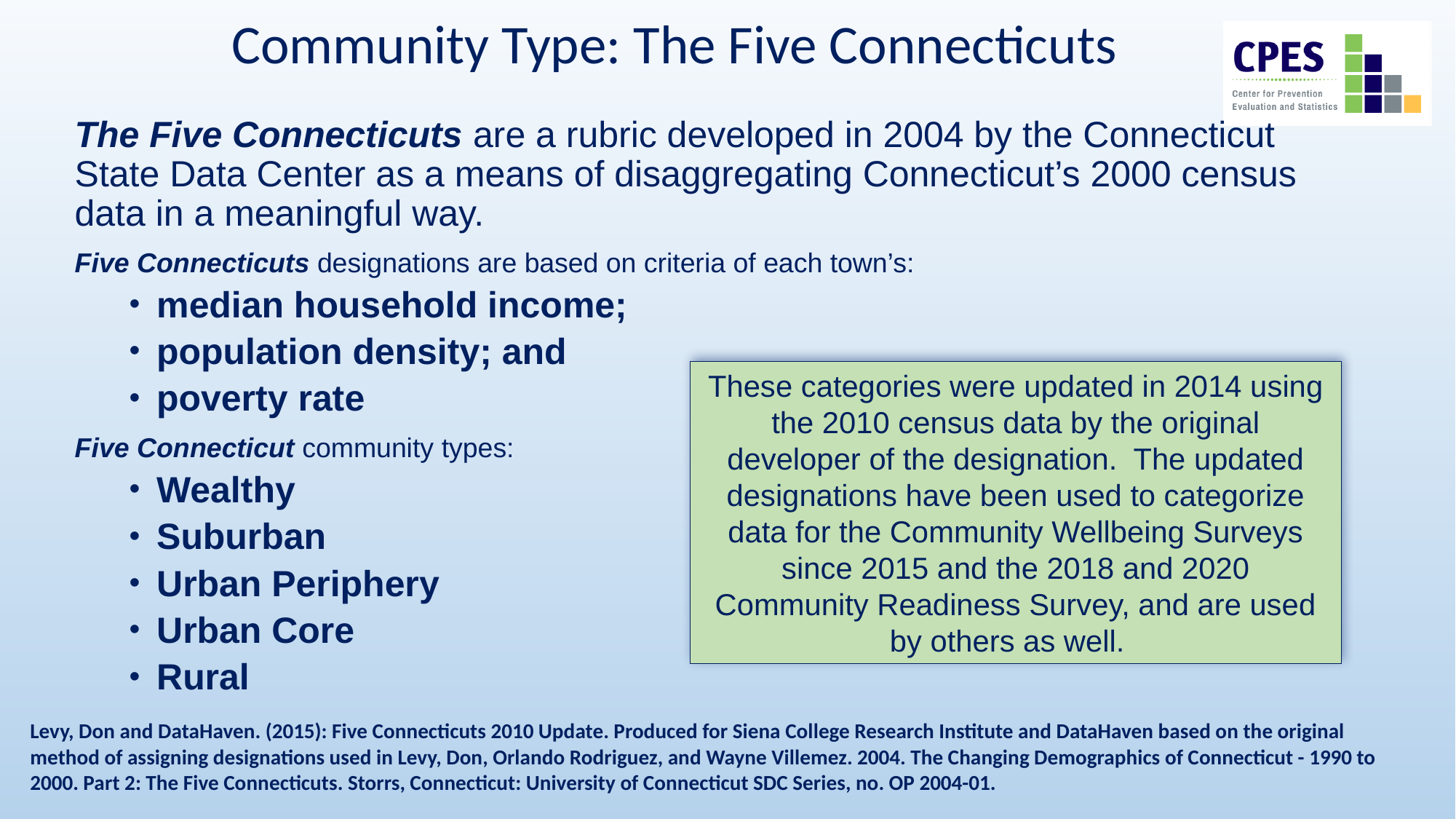

# Community Type: The Five Connecticuts
The Five Connecticuts are a rubric developed in 2004 by the Connecticut State Data Center as a means of disaggregating Connecticut’s 2000 census data in a meaningful way.
Five Connecticuts designations are based on criteria of each town’s:
median household income;
population density; and
poverty rate
Five Connecticut community types:
Wealthy
Suburban
Urban Periphery
Urban Core
Rural
These categories were updated in 2014 using the 2010 census data by the original developer of the designation.  The updated designations have been used to categorize data for the Community Wellbeing Surveys since 2015 and the 2018 and 2020 Community Readiness Survey, and are used by others as well.
Levy, Don and DataHaven. (2015): Five Connecticuts 2010 Update. Produced for Siena College Research Institute and DataHaven based on the original method of assigning designations used in Levy, Don, Orlando Rodriguez, and Wayne Villemez. 2004. The Changing Demographics of Connecticut - 1990 to 2000. Part 2: The Five Connecticuts. Storrs, Connecticut: University of Connecticut SDC Series, no. OP 2004-01.